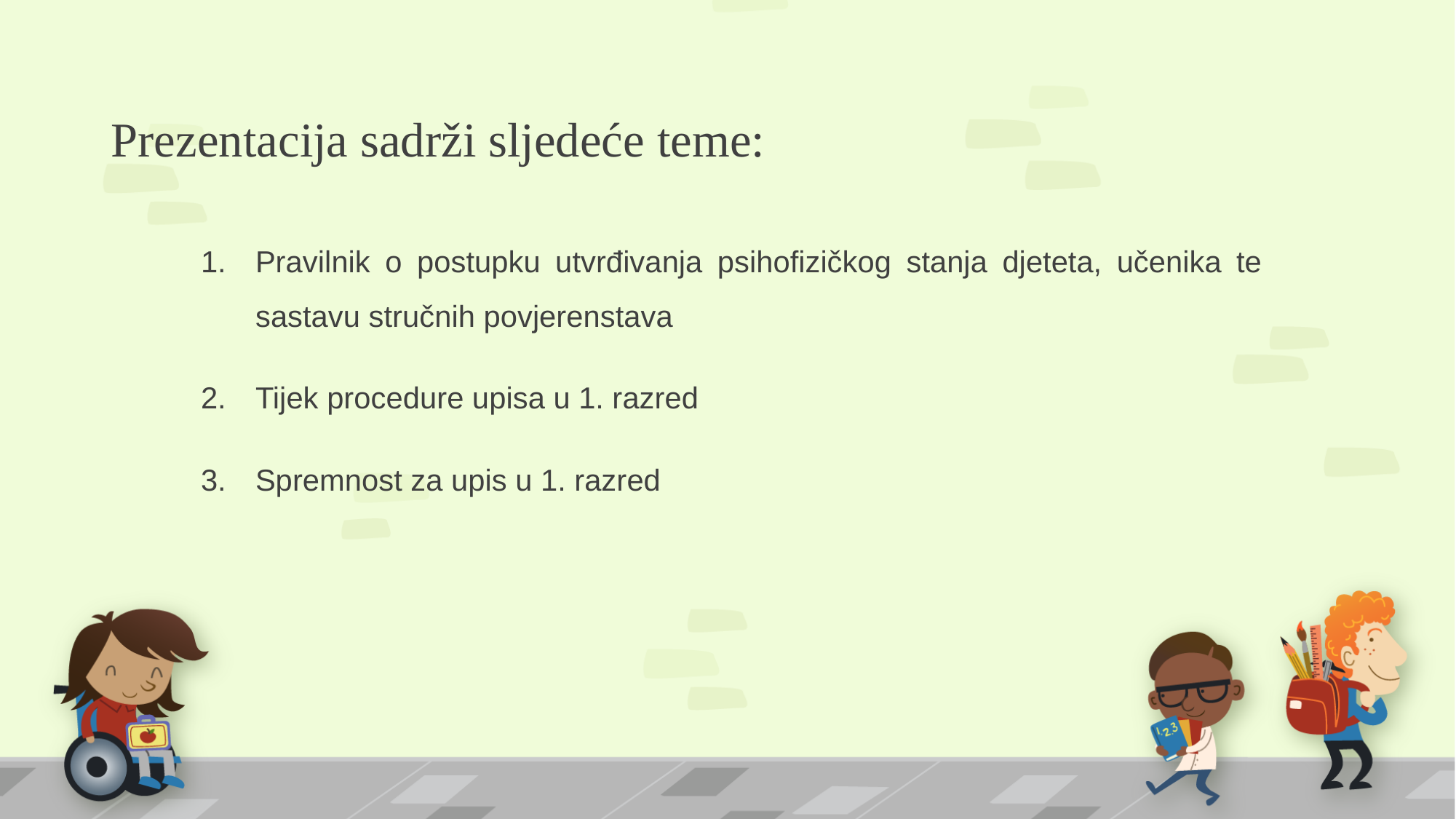

# Prezentacija sadrži sljedeće teme:
Pravilnik o postupku utvrđivanja psihofizičkog stanja djeteta, učenika te sastavu stručnih povjerenstava
Tijek procedure upisa u 1. razred
Spremnost za upis u 1. razred